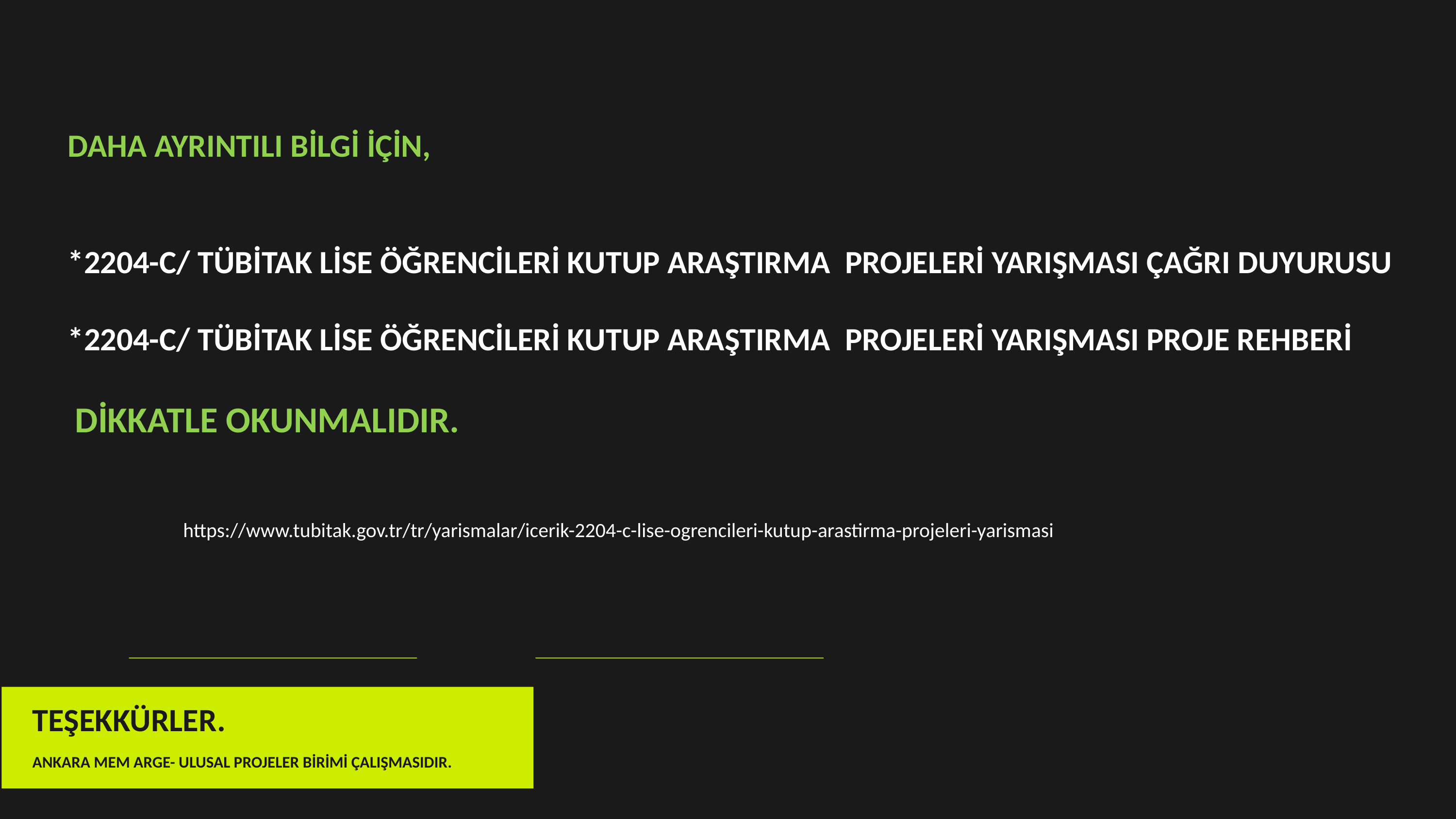

DAHA AYRINTILI BİLGİ İÇİN,

*2204-C/ TÜBİTAK LİSE ÖĞRENCİLERİ KUTUP ARAŞTIRMA  PROJELERİ YARIŞMASI ÇAĞRI DUYURUSU

*2204-C/ TÜBİTAK LİSE ÖĞRENCİLERİ KUTUP ARAŞTIRMA  PROJELERİ YARIŞMASI PROJE REHBERİ
 DİKKATLE OKUNMALIDIR.

https://www.tubitak.gov.tr/tr/yarismalar/icerik-2204-c-lise-ogrencileri-kutup-arastirma-projeleri-yarismasi

TEŞEKKÜRLER.
ANKARA MEM ARGE- ULUSAL PROJELER BİRİMİ ÇALIŞMASIDIR.